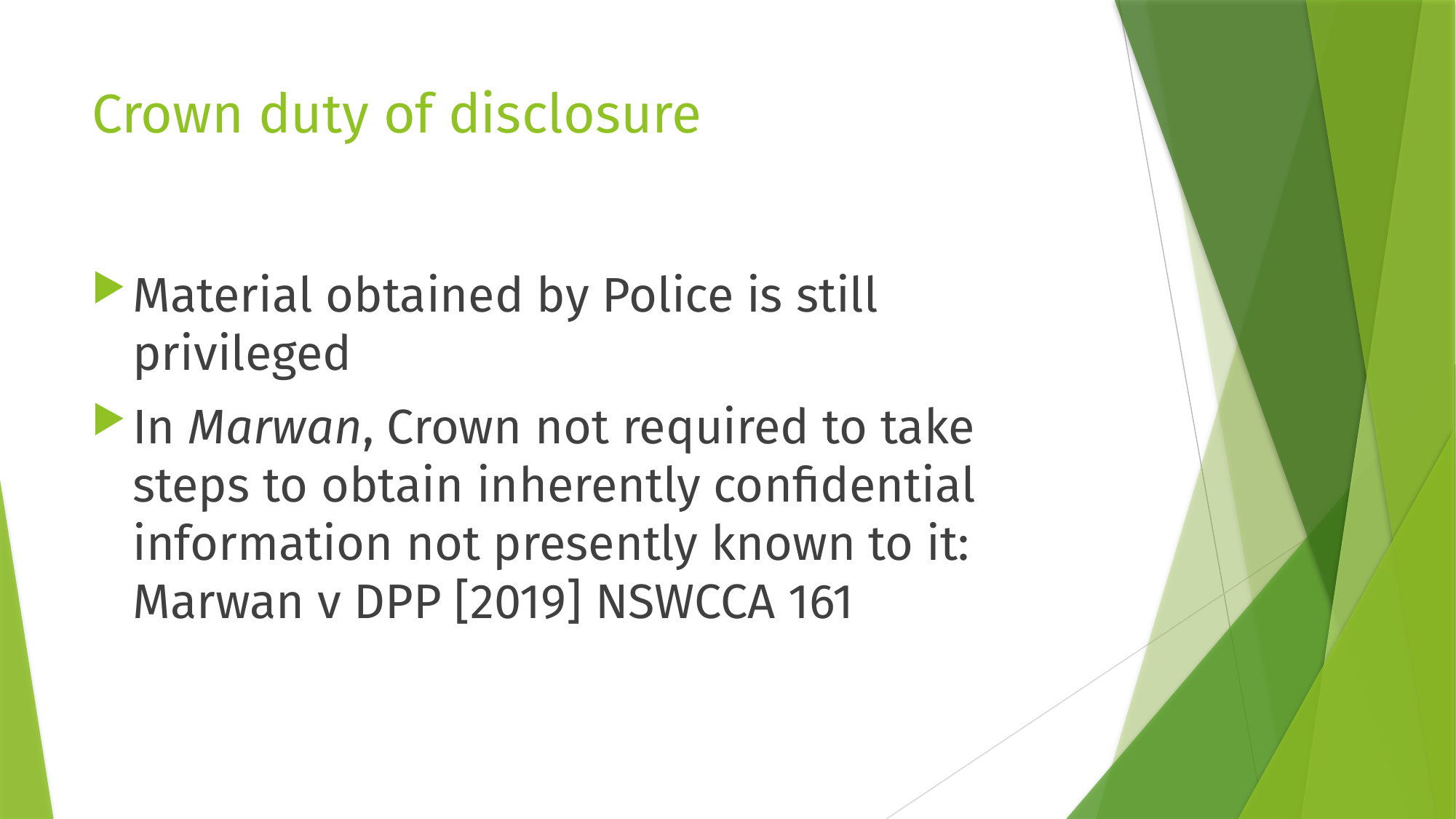

# Crown duty of disclosure
Material obtained by Police is still privileged
In Marwan, Crown not required to take steps to obtain inherently confidential information not presently known to it: Marwan v DPP [2019] NSWCCA 161